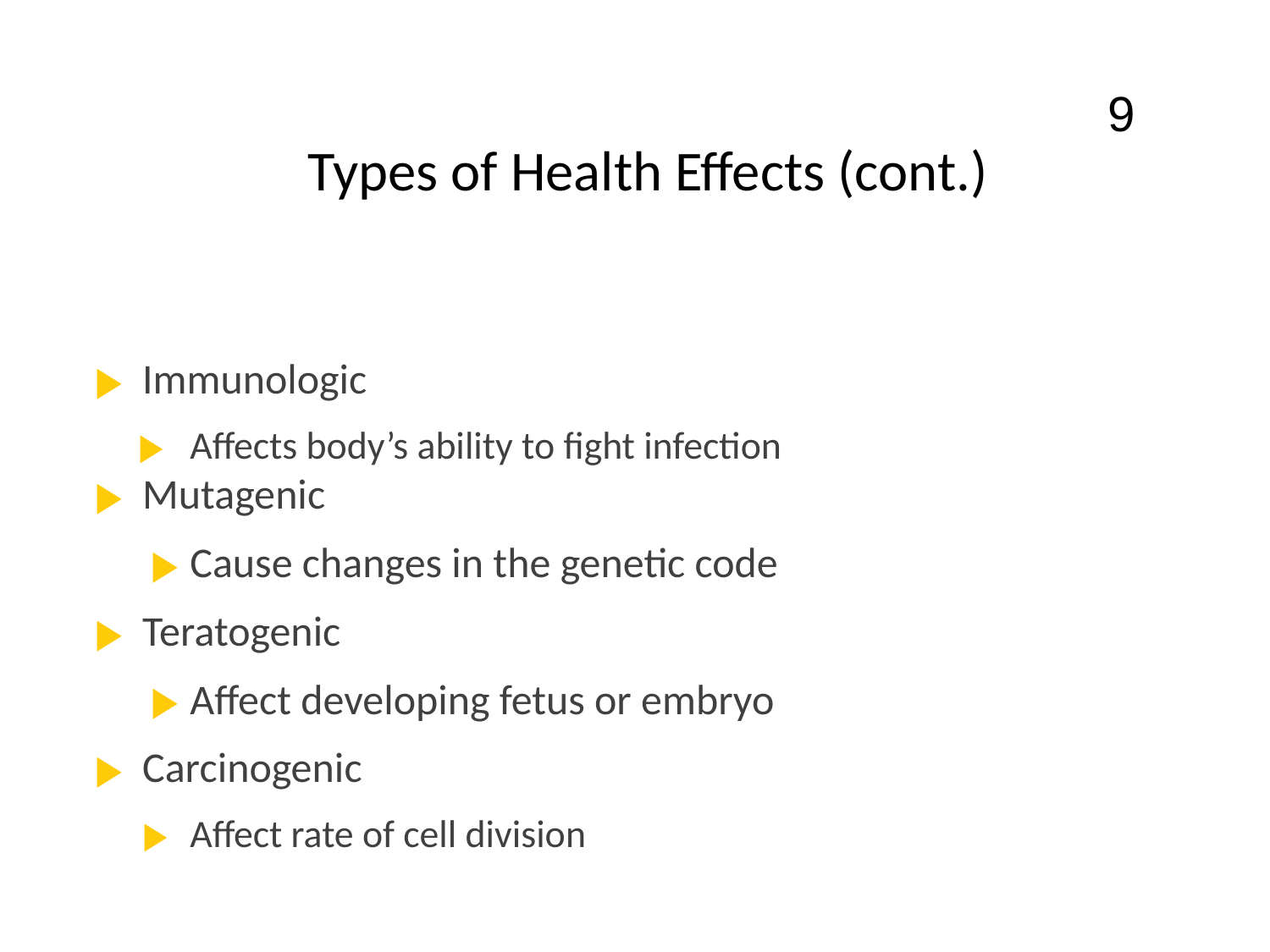

9
# Types of Health Effects (cont.)
Immunologic
Affects body’s ability to fight infection
Mutagenic
Cause changes in the genetic code
Teratogenic
Affect developing fetus or embryo
Carcinogenic
Affect rate of cell division